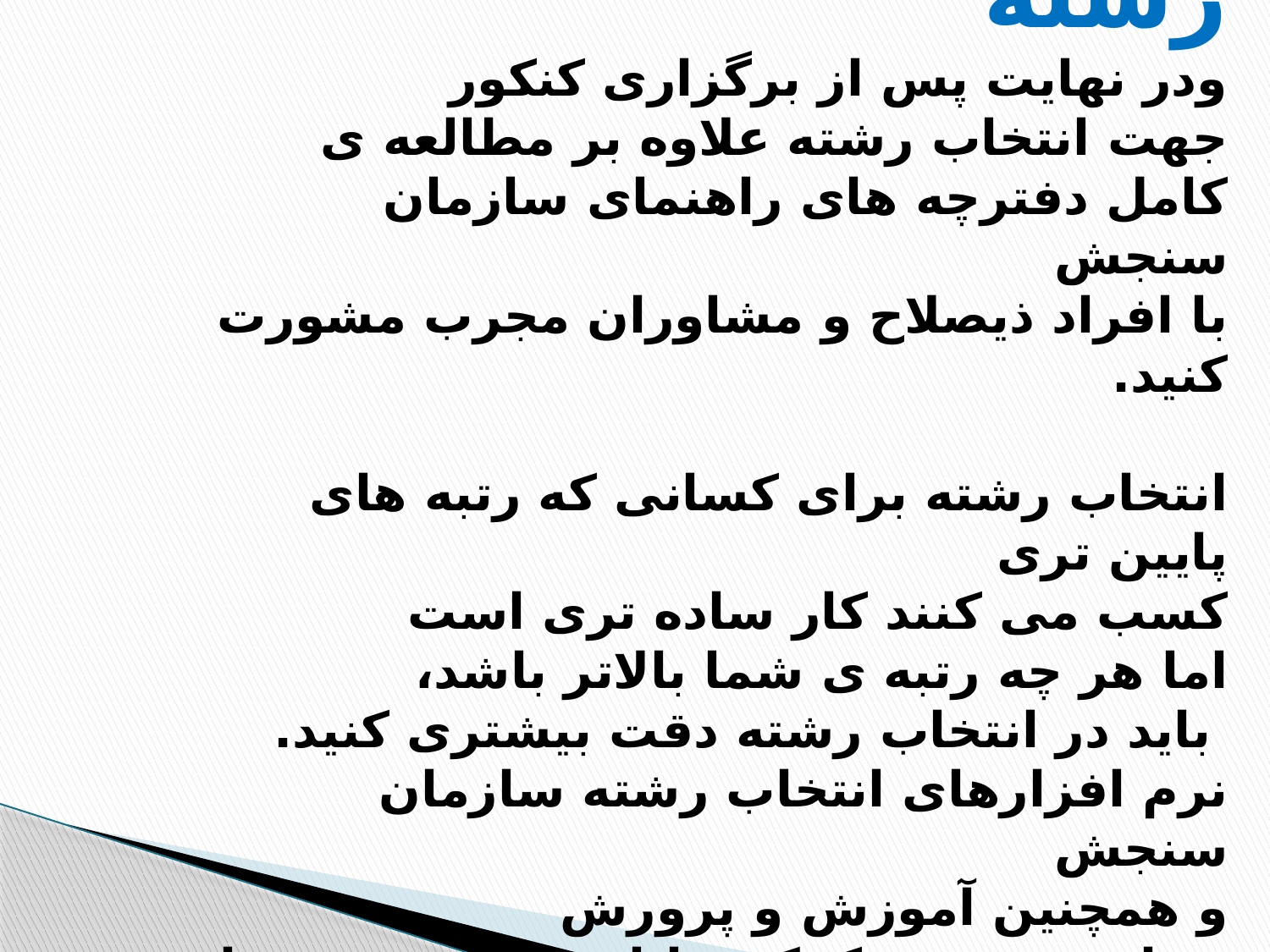

# 19- انتخاب رشته ودر نهایت پس از برگزاری کنکور جهت انتخاب رشته علاوه بر مطالعه ی کامل دفترچه های راهنمای سازمان سنجش با افراد ذیصلاح و مشاوران مجرب مشورت کنید. انتخاب رشته برای کسانی که رتبه های پایین تری کسب می کنند کار ساده تری است اما هر چه رتبه ی شما بالاتر باشد، باید در انتخاب رشته دقت بیشتری کنید. نرم افزارهای انتخاب رشته سازمان سنجش و همچنین آموزش و پرورش در این خصوص کمک شایان توجهی به شما می نمایند .